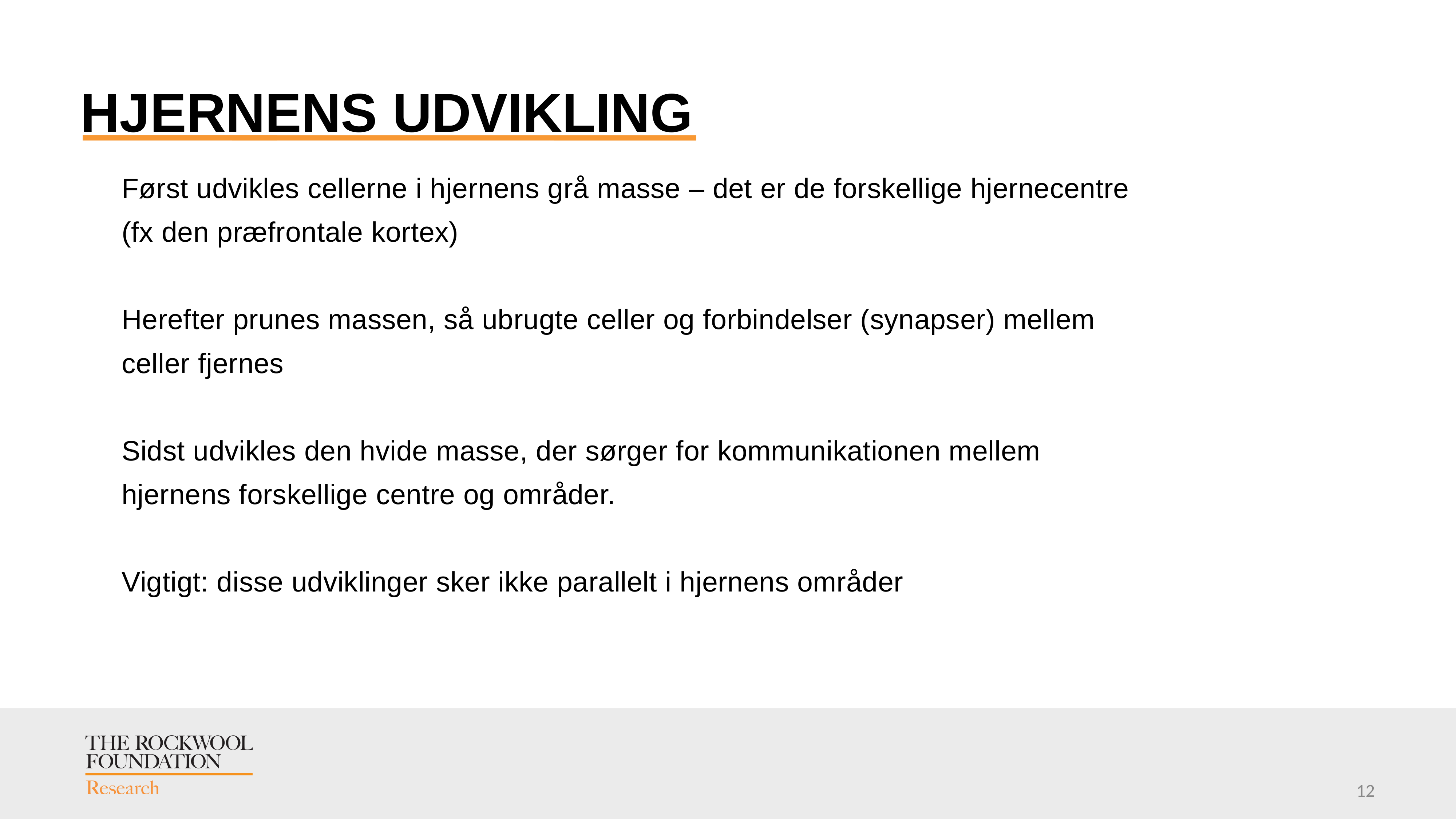

Først udvikles cellerne i hjernens grå masse – det er de forskellige hjernecentre (fx den præfrontale kortex)

Herefter prunes massen, så ubrugte celler og forbindelser (synapser) mellem celler fjernes

Sidst udvikles den hvide masse, der sørger for kommunikationen mellem hjernens forskellige centre og områder.

Vigtigt: disse udviklinger sker ikke parallelt i hjernens områder
# Hjernens udvikling

12